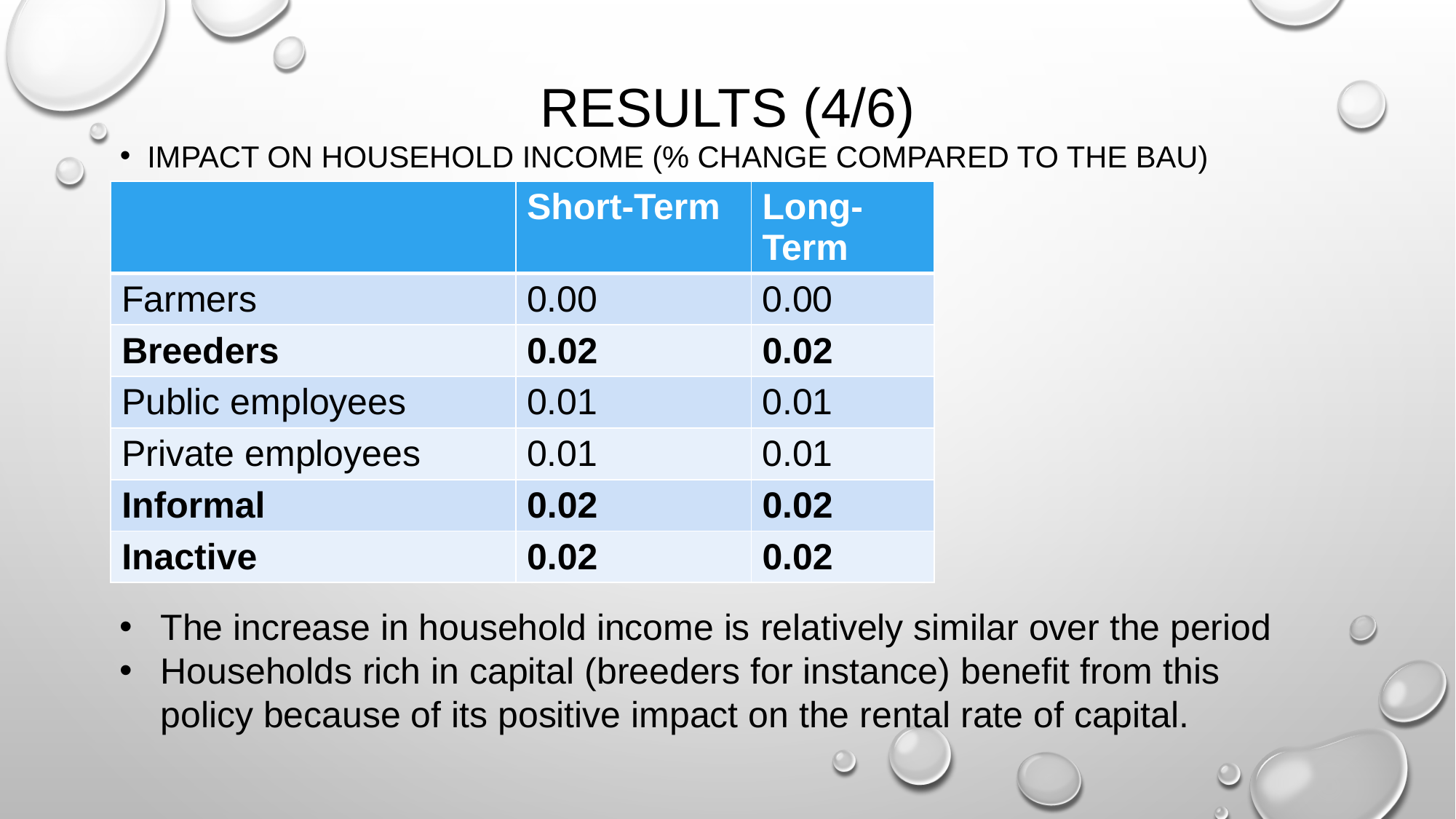

# Results (4/6)
Impact on household income (% change compared to the BAU)
|  | Short-Term | Long-Term |
| --- | --- | --- |
| Farmers | 0.00 | 0.00 |
| Breeders | 0.02 | 0.02 |
| Public employees | 0.01 | 0.01 |
| Private employees | 0.01 | 0.01 |
| Informal | 0.02 | 0.02 |
| Inactive | 0.02 | 0.02 |
The increase in household income is relatively similar over the period
Households rich in capital (breeders for instance) benefit from this policy because of its positive impact on the rental rate of capital.